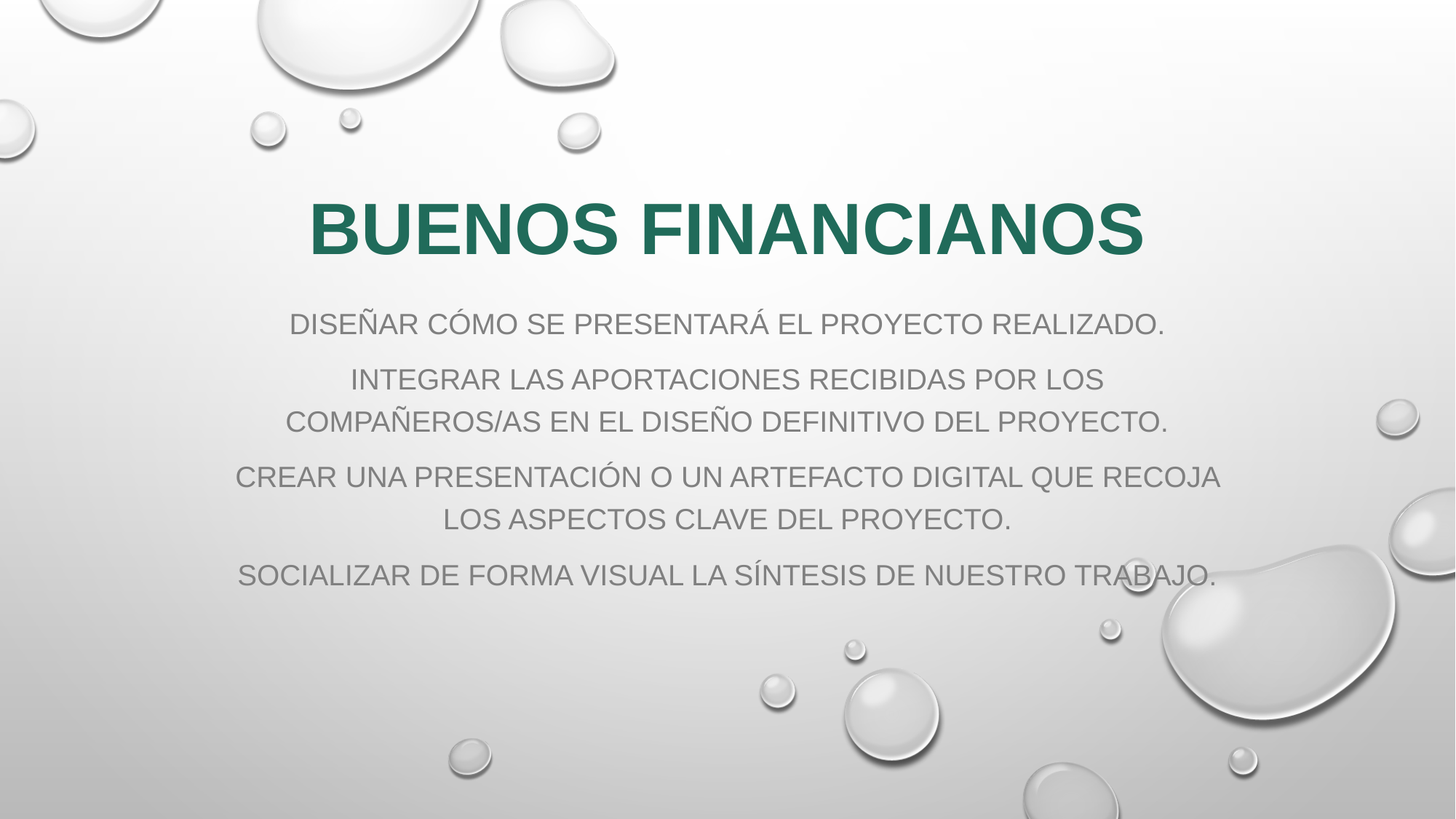

# BUENOS FINANCIANOS
Diseñar cómo se presentará el proyecto realizado.
Integrar las aportaciones recibidas por los compañeros/as en el diseño definitivo del proyecto.
Crear una presentación o un artefacto digital que recoja los aspectos clave del proyecto.
Socializar de forma visual la síntesis de nuestro trabajo.